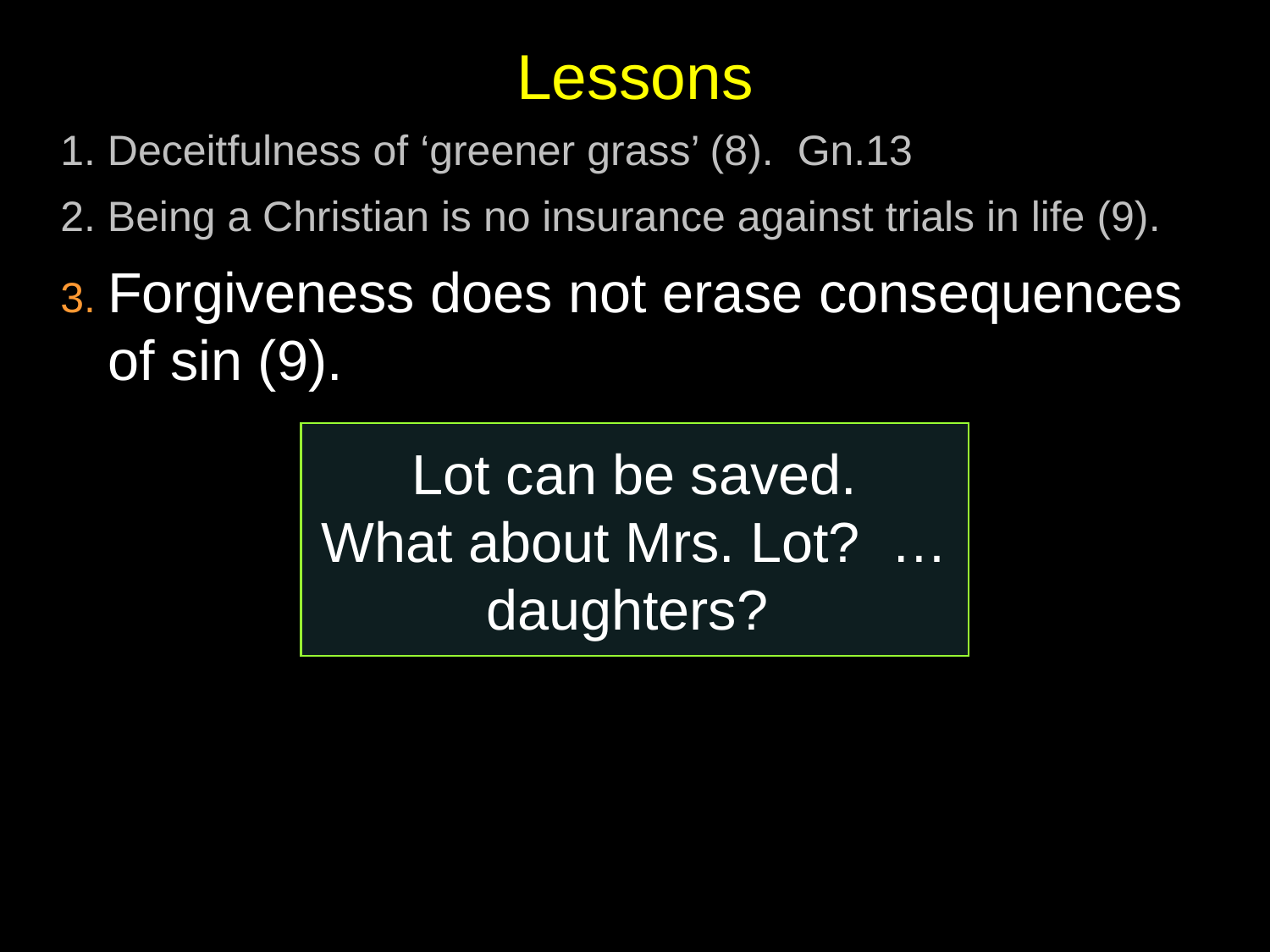

# Lessons
1. Deceitfulness of ‘greener grass’ (8).  Gn.13
2. Being a Christian is no insurance against trials in life (9).
3. Forgiveness does not erase consequences of sin (9).

Lot can be saved.
What about Mrs. Lot?  …daughters?